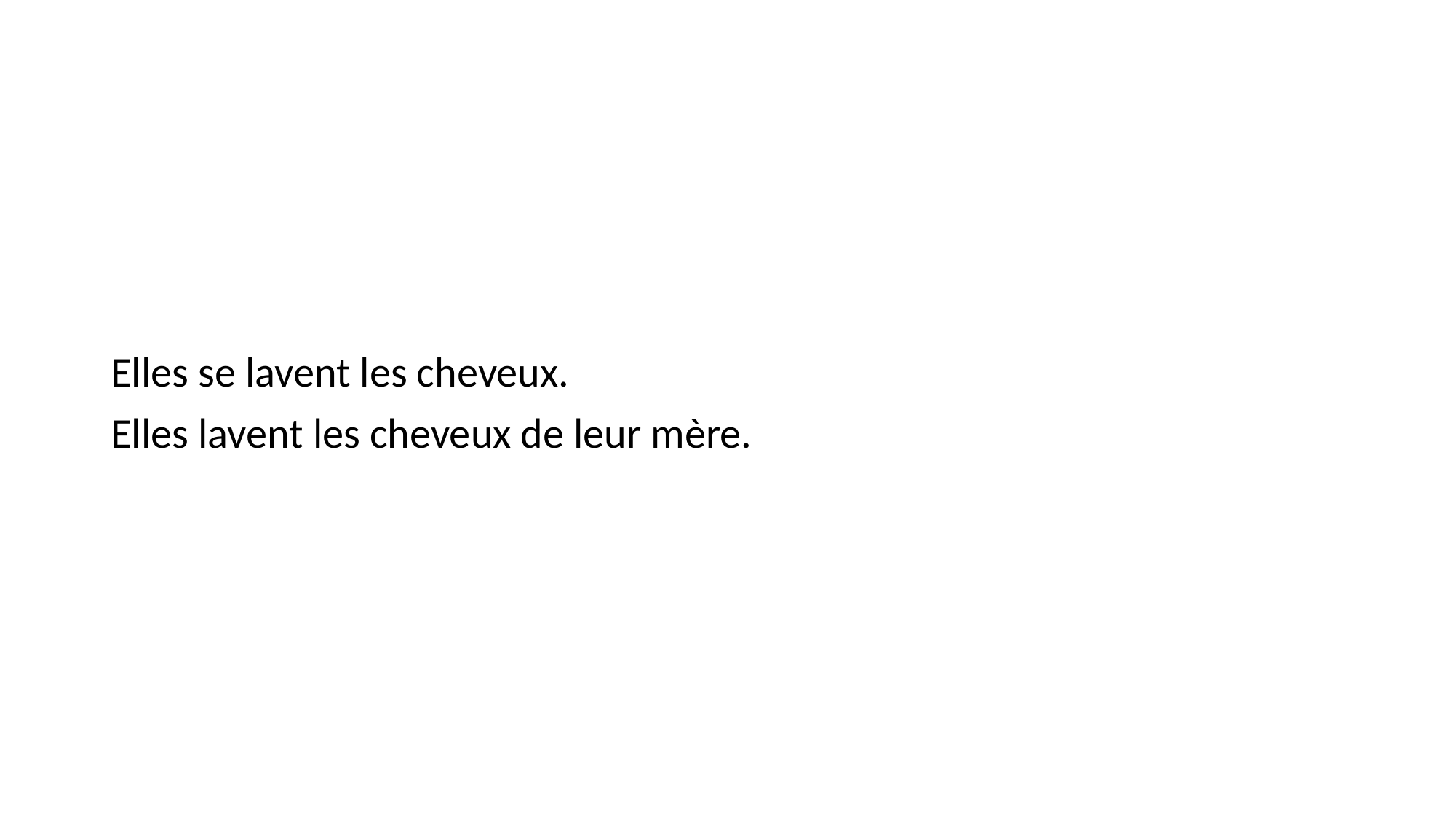

#

Elles se lavent les cheveux.
Elles lavent les cheveux de leur mère.